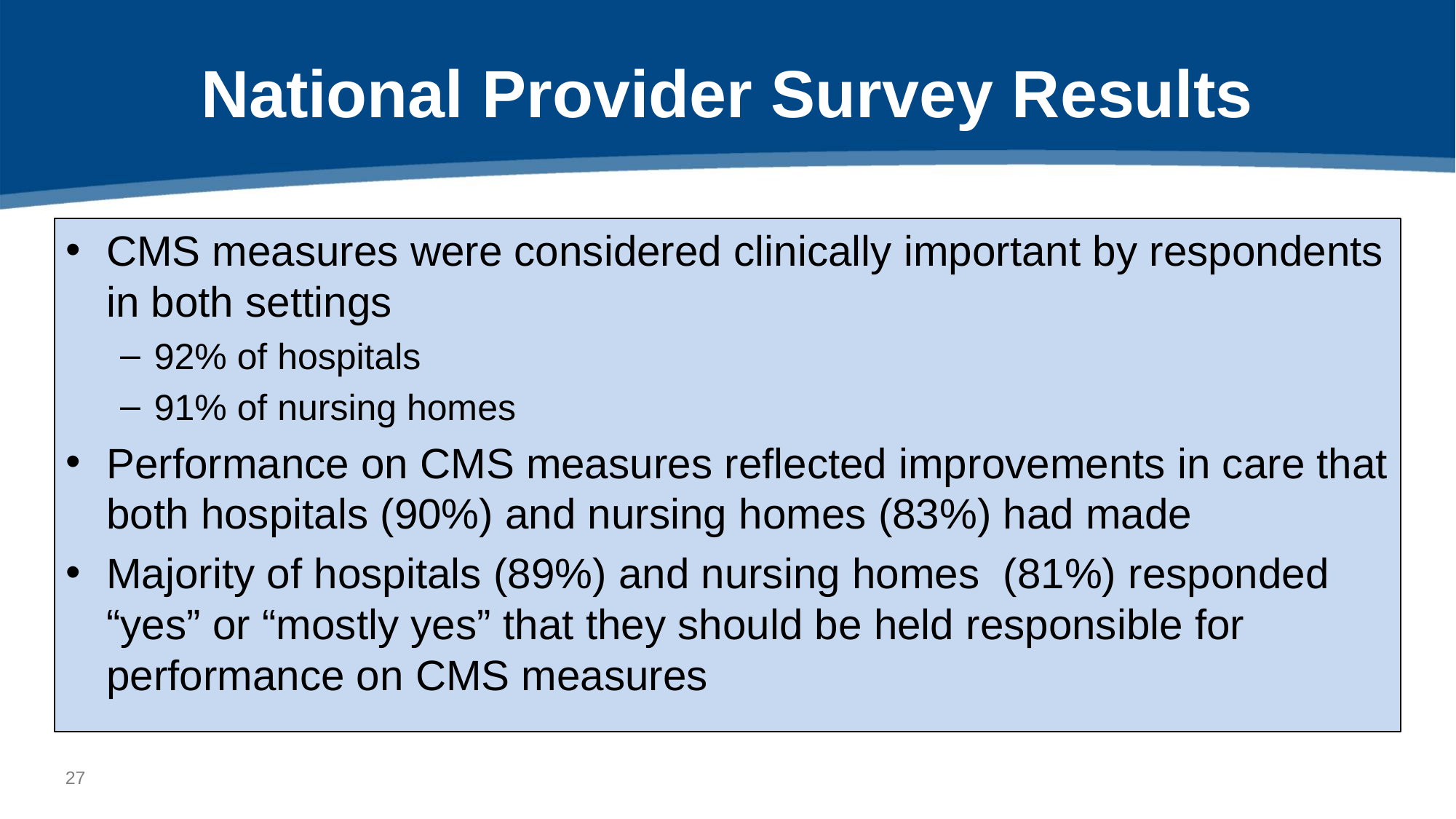

# National Provider Survey Results
CMS measures were considered clinically important by respondents in both settings
92% of hospitals
91% of nursing homes
Performance on CMS measures reflected improvements in care that both hospitals (90%) and nursing homes (83%) had made
Majority of hospitals (89%) and nursing homes  (81%) responded “yes” or “mostly yes” that they should be held responsible for performance on CMS measures

27